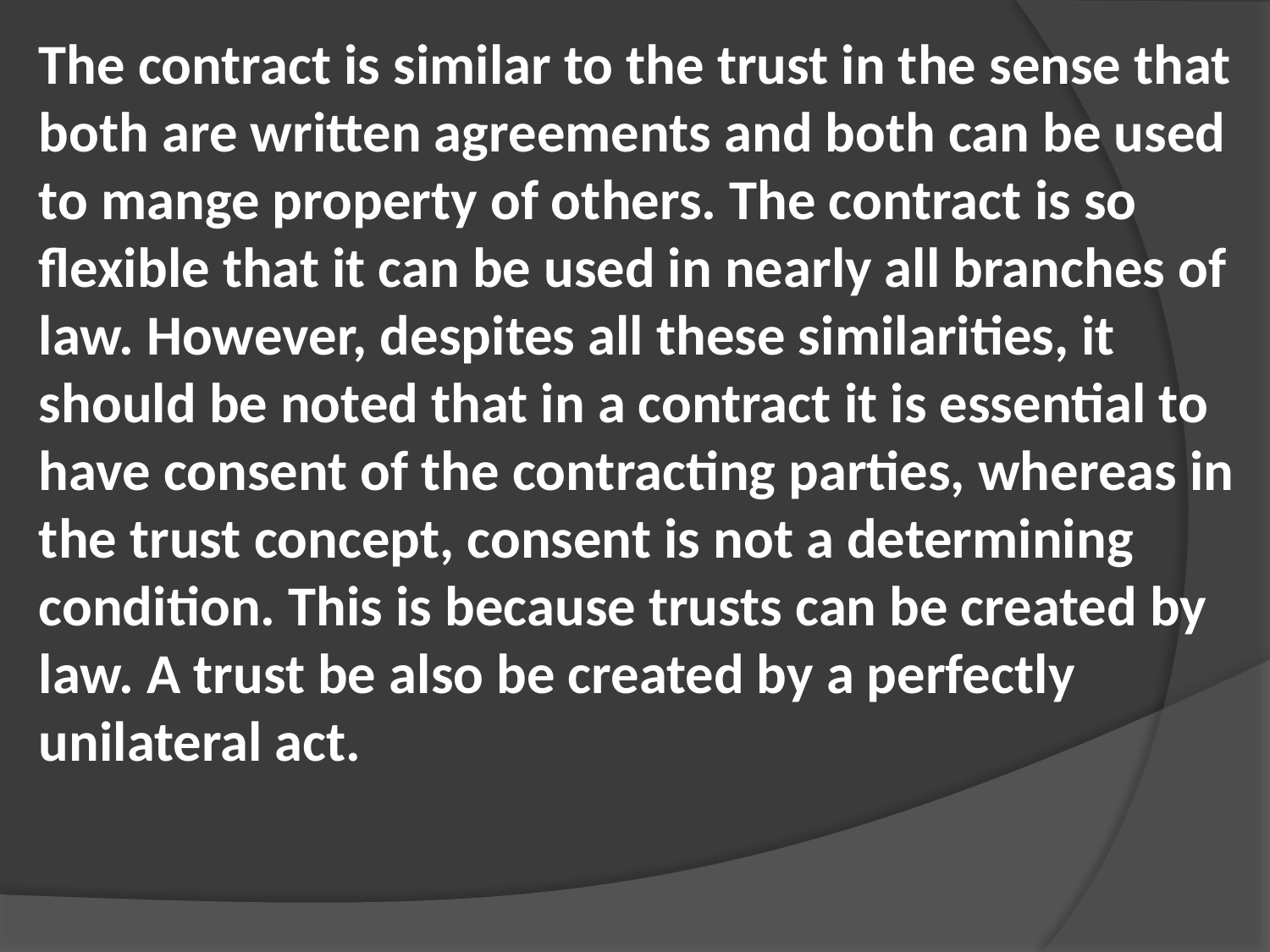

The contract is similar to the trust in the sense that both are written agreements and both can be used to mange property of others. The contract is so flexible that it can be used in nearly all branches of law. However, despites all these similarities, it should be noted that in a contract it is essential to have consent of the contracting parties, whereas in the trust concept, consent is not a determining condition. This is because trusts can be created by law. A trust be also be created by a perfectly unilateral act.